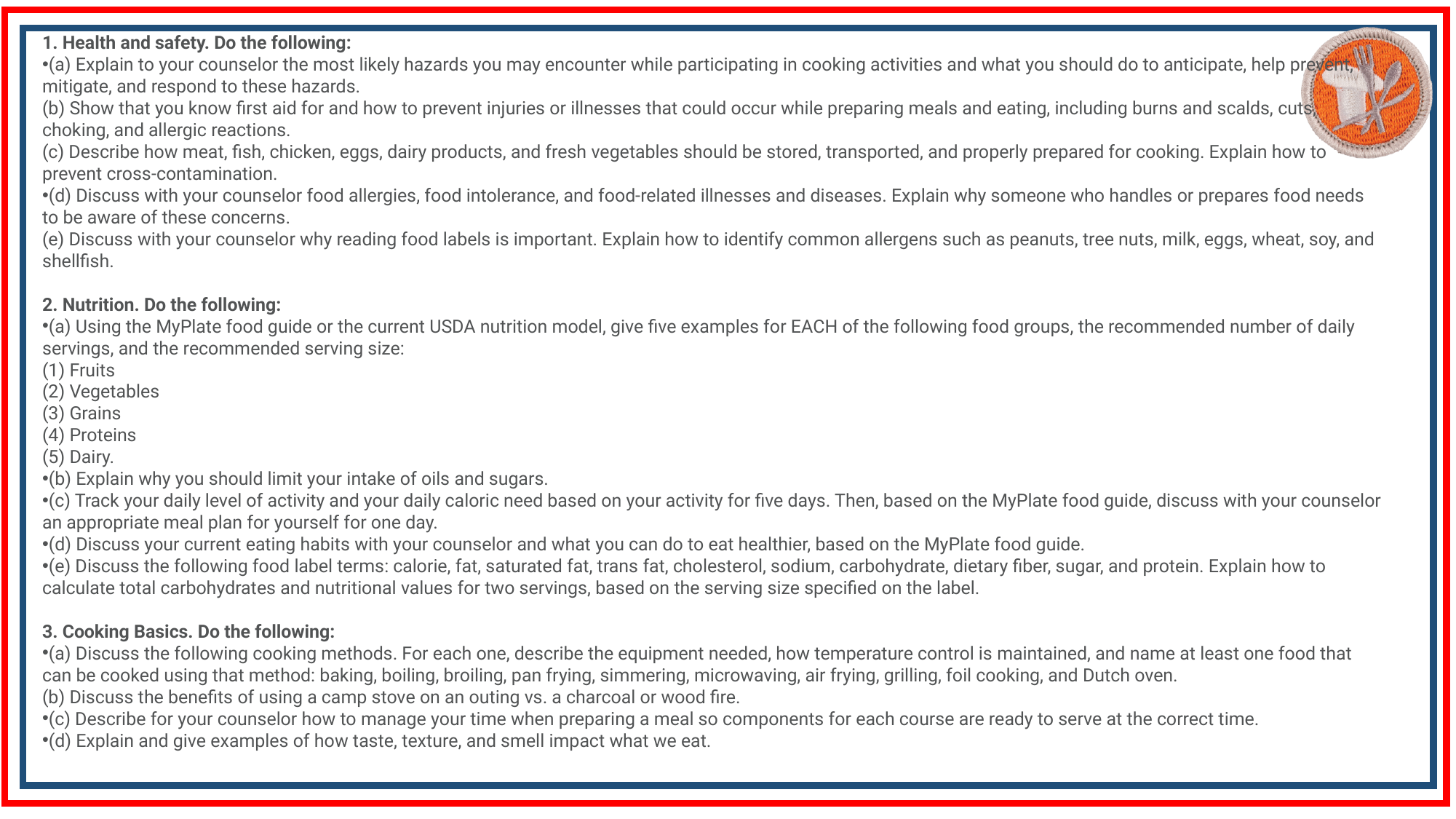

1. Health and safety. Do the following:
(a) Explain to your counselor the most likely hazards you may encounter while participating in cooking activities and what you should do to anticipate, help prevent, mitigate, and respond to these hazards.
(b) Show that you know first aid for and how to prevent injuries or illnesses that could occur while preparing meals and eating, including burns and scalds, cuts, choking, and allergic reactions.
(c) Describe how meat, fish, chicken, eggs, dairy products, and fresh vegetables should be stored, transported, and properly prepared for cooking. Explain how to prevent cross-contamination.
(d) Discuss with your counselor food allergies, food intolerance, and food-related illnesses and diseases. Explain why someone who handles or prepares food needs to be aware of these concerns.
(e) Discuss with your counselor why reading food labels is important. Explain how to identify common allergens such as peanuts, tree nuts, milk, eggs, wheat, soy, and shellfish.
2. Nutrition. Do the following:
(a) Using the MyPlate food guide or the current USDA nutrition model, give five examples for EACH of the following food groups, the recommended number of daily servings, and the recommended serving size:
(1) Fruits
(2) Vegetables
(3) Grains
(4) Proteins
(5) Dairy.
(b) Explain why you should limit your intake of oils and sugars.
(c) Track your daily level of activity and your daily caloric need based on your activity for five days. Then, based on the MyPlate food guide, discuss with your counselor an appropriate meal plan for yourself for one day.
(d) Discuss your current eating habits with your counselor and what you can do to eat healthier, based on the MyPlate food guide.
(e) Discuss the following food label terms: calorie, fat, saturated fat, trans fat, cholesterol, sodium, carbohydrate, dietary fiber, sugar, and protein. Explain how to calculate total carbohydrates and nutritional values for two servings, based on the serving size specified on the label.

3. Cooking Basics. Do the following:
(a) Discuss the following cooking methods. For each one, describe the equipment needed, how temperature control is maintained, and name at least one food that can be cooked using that method: baking, boiling, broiling, pan frying, simmering, microwaving, air frying, grilling, foil cooking, and Dutch oven.
(b) Discuss the benefits of using a camp stove on an outing vs. a charcoal or wood fire.
(c) Describe for your counselor how to manage your time when preparing a meal so components for each course are ready to serve at the correct time.
(d) Explain and give examples of how taste, texture, and smell impact what we eat.